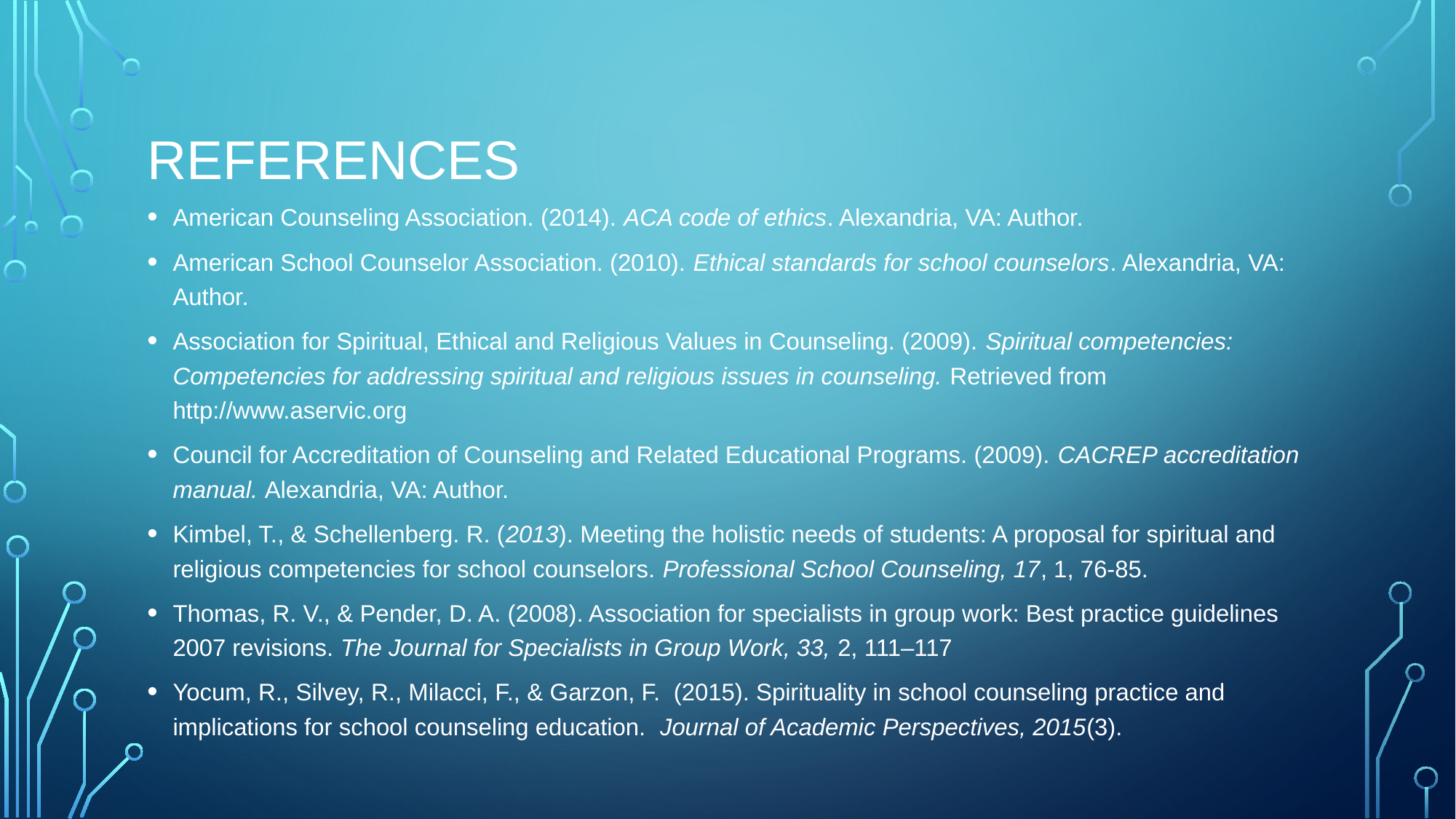

# References
American Counseling Association. (2014). ACA code of ethics. Alexandria, VA: Author.
American School Counselor Association. (2010). Ethical standards for school counselors. Alexandria, VA: Author.
Association for Spiritual, Ethical and Religious Values in Counseling. (2009). Spiritual competencies: Competencies for addressing spiritual and religious issues in counseling. Retrieved from http://www.aservic.org
Council for Accreditation of Counseling and Related Educational Programs. (2009). CACREP accreditation manual. Alexandria, VA: Author.
Kimbel, T., & Schellenberg. R. (2013). Meeting the holistic needs of students: A proposal for spiritual and religious competencies for school counselors. Professional School Counseling, 17, 1, 76-85.
Thomas, R. V., & Pender, D. A. (2008). Association for specialists in group work: Best practice guidelines 2007 revisions. The Journal for Specialists in Group Work, 33, 2, 111–117
Yocum, R., Silvey, R., Milacci, F., & Garzon, F.  (2015). Spirituality in school counseling practice and implications for school counseling education.  Journal of Academic Perspectives, 2015(3).